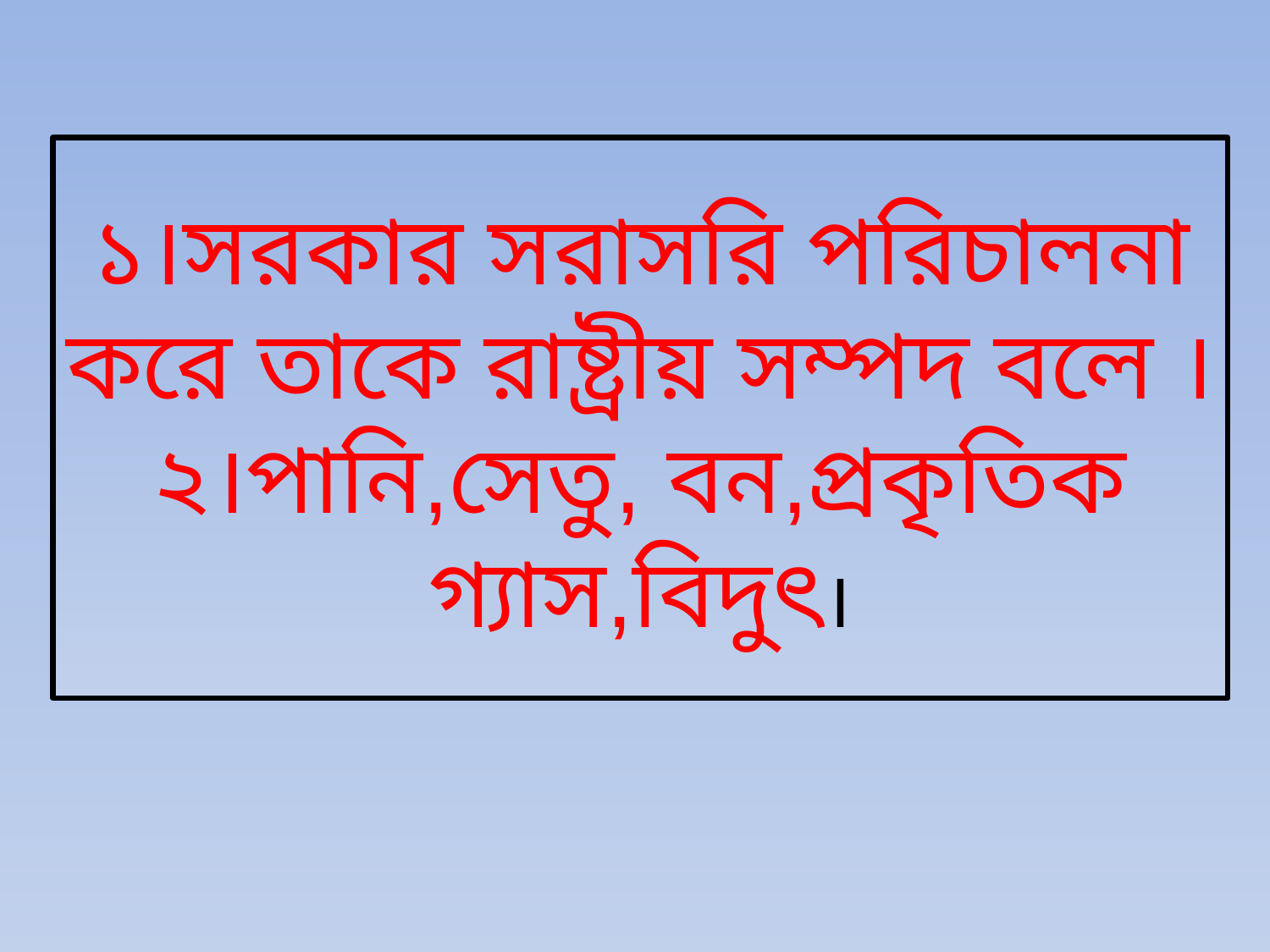

# ১।সরকার সরাসরি পরিচালনা করে তাকে রাষ্ট্রীয় সম্পদ বলে । ২।পানি,সেতু, বন,প্রকৃতিক গ্যাস,বিদুৎ।